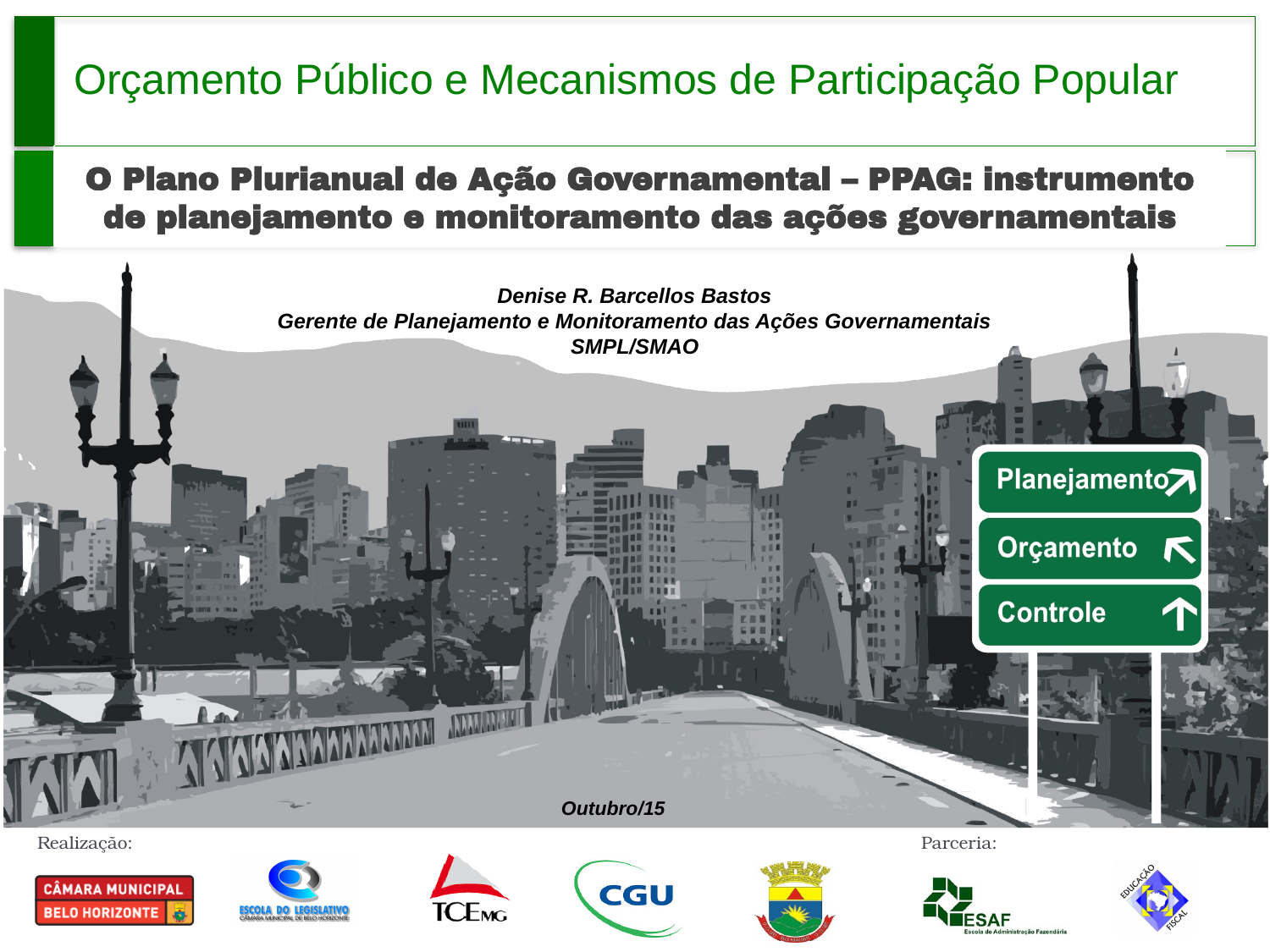

Orçamento Público e Mecanismos de Participação Popular
O Plano Plurianual de Ação Governamental – PPAG: instrumento de planejamento e monitoramento das ações governamentais
Denise R. Barcellos Bastos
Gerente de Planejamento e Monitoramento das Ações Governamentais
SMPL/SMAO
Outubro/15